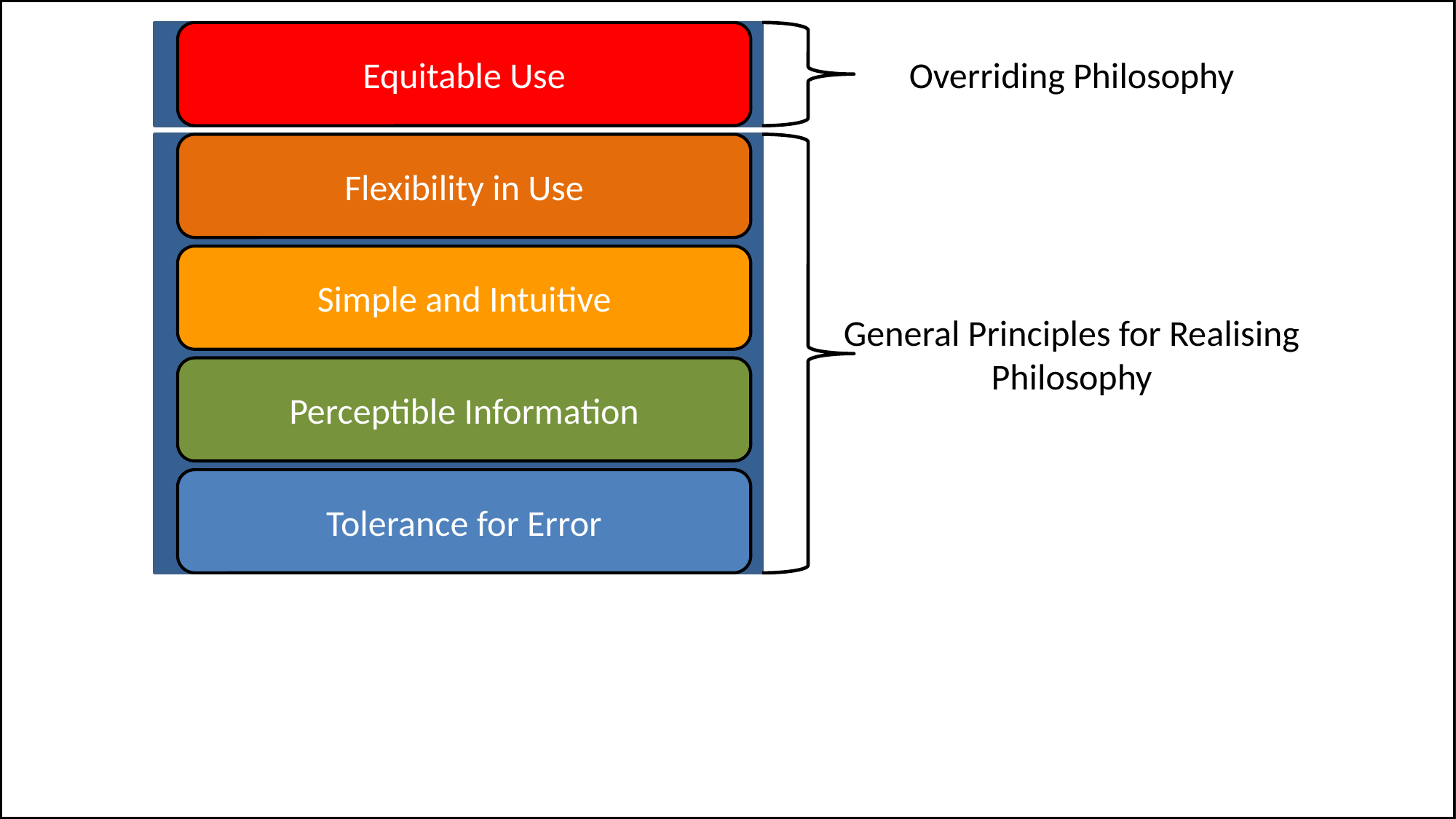

Equitable Use

Overriding Philosophy

Flexibility in Use

General Principles for Realising Philosophy
Simple and Intuitive
Perceptible Information
Tolerance for Error

Use of Patterns

Principles for Realising Philosophy within the Information Systems Domain
Consideration for Users